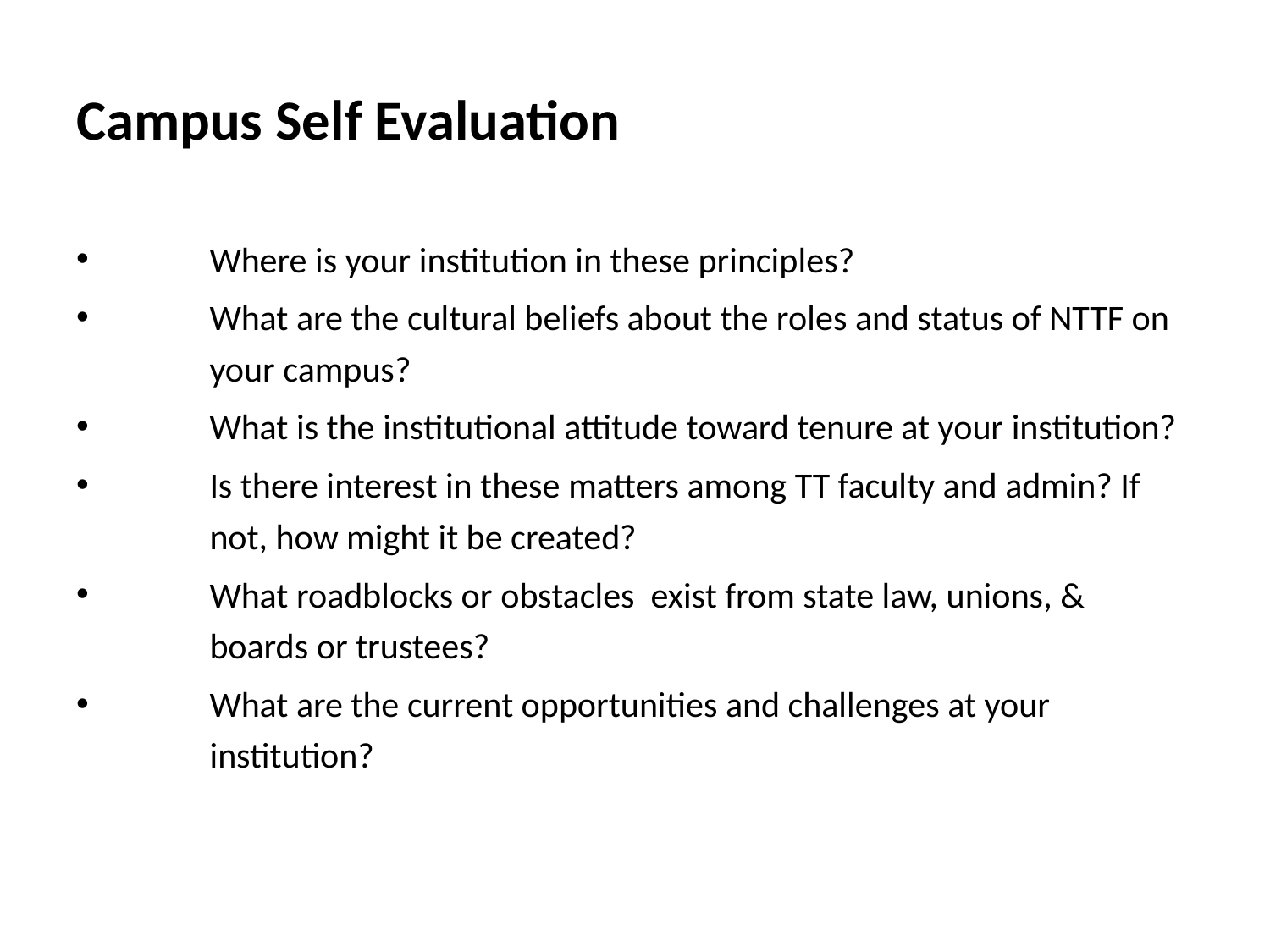

# Campus Self Evaluation
Where is your institution in these principles?
What are the cultural beliefs about the roles and status of NTTF on your campus?
What is the institutional attitude toward tenure at your institution?
Is there interest in these matters among TT faculty and admin? If not, how might it be created?
What roadblocks or obstacles  exist from state law, unions, &  boards or trustees?
What are the current opportunities and challenges at your institution?